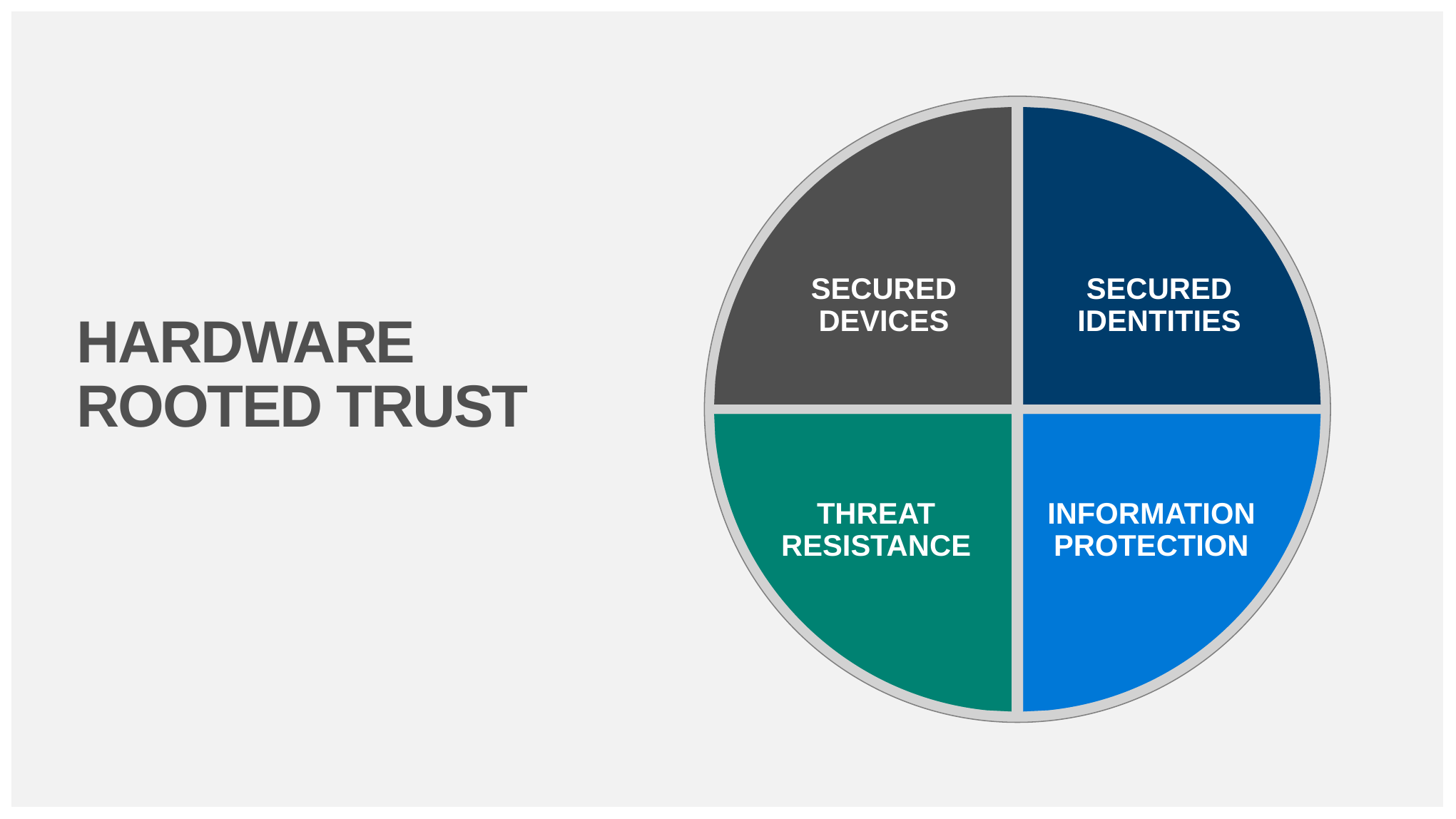

SECURED DEVICES
SECURED IDENTITIES
HARDWARE ROOTED TRUST

THREAT RESISTANCE
INFORMATION
PROTECTION